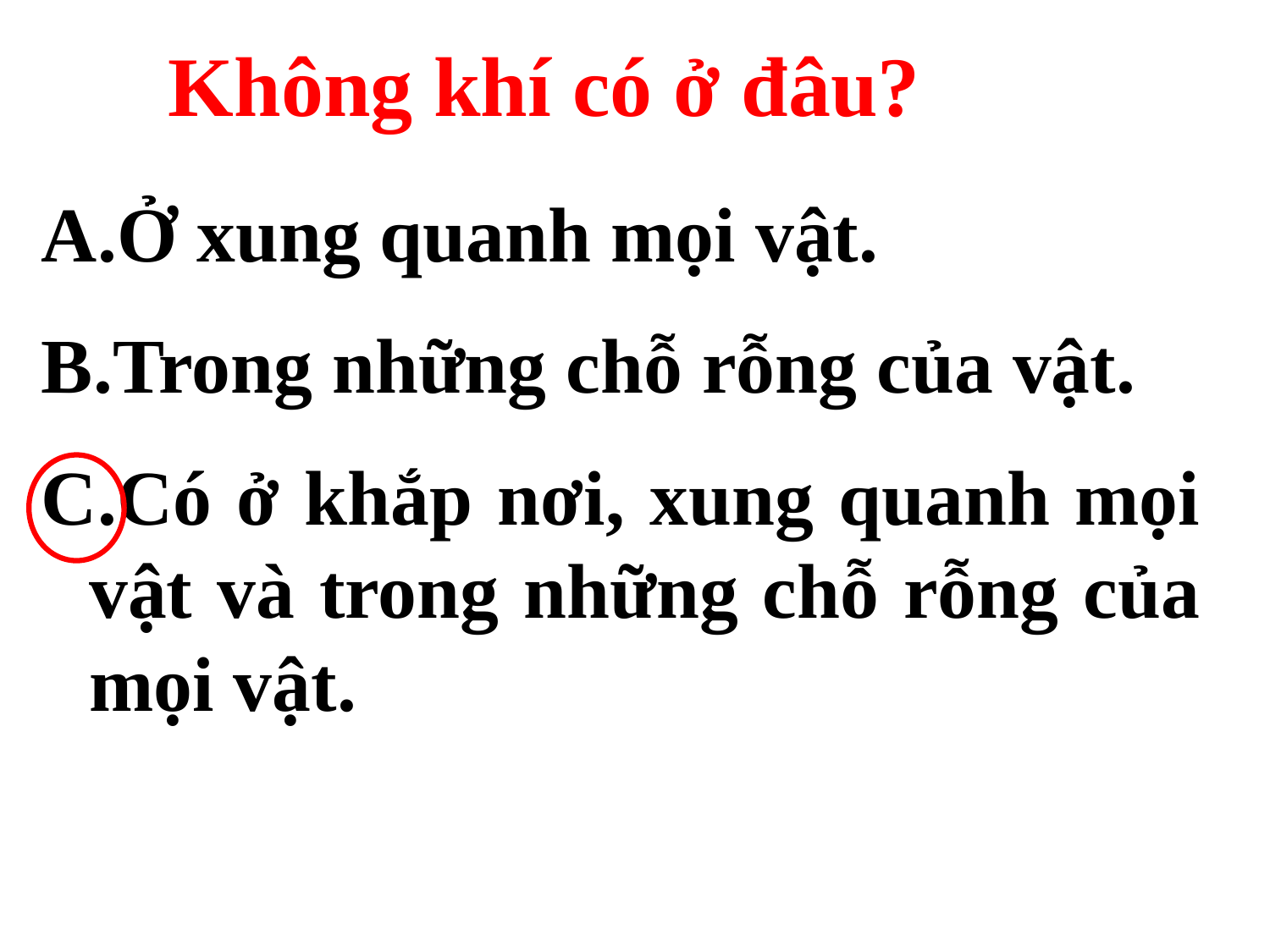

Không khí có ở đâu?

A.Ở xung quanh mọi vật.
B.Trong những chỗ rỗng của vật.
C.Có ở khắp nơi, xung quanh mọi vật và trong những chỗ rỗng của mọi vật.